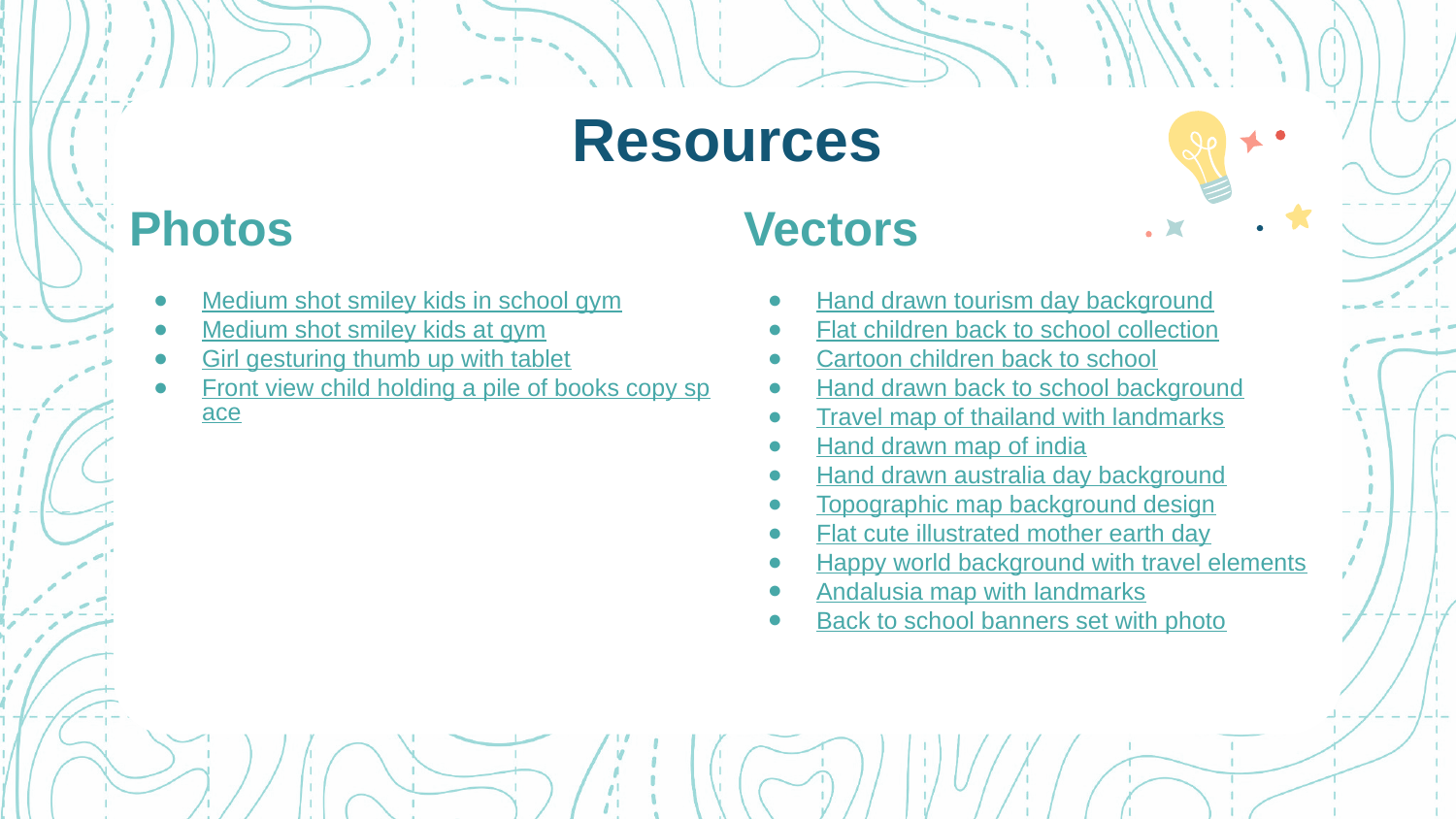

# Resources

Photos

Medium shot smiley kids in school gym
Medium shot smiley kids at gym
Girl gesturing thumb up with tablet
Front view child holding a pile of books copy space
Vectors

Hand drawn tourism day background
Flat children back to school collection
Cartoon children back to school
Hand drawn back to school background
Travel map of thailand with landmarks
Hand drawn map of india
Hand drawn australia day background
Topographic map background design
Flat cute illustrated mother earth day
Happy world background with travel elements
Andalusia map with landmarks
Back to school banners set with photo